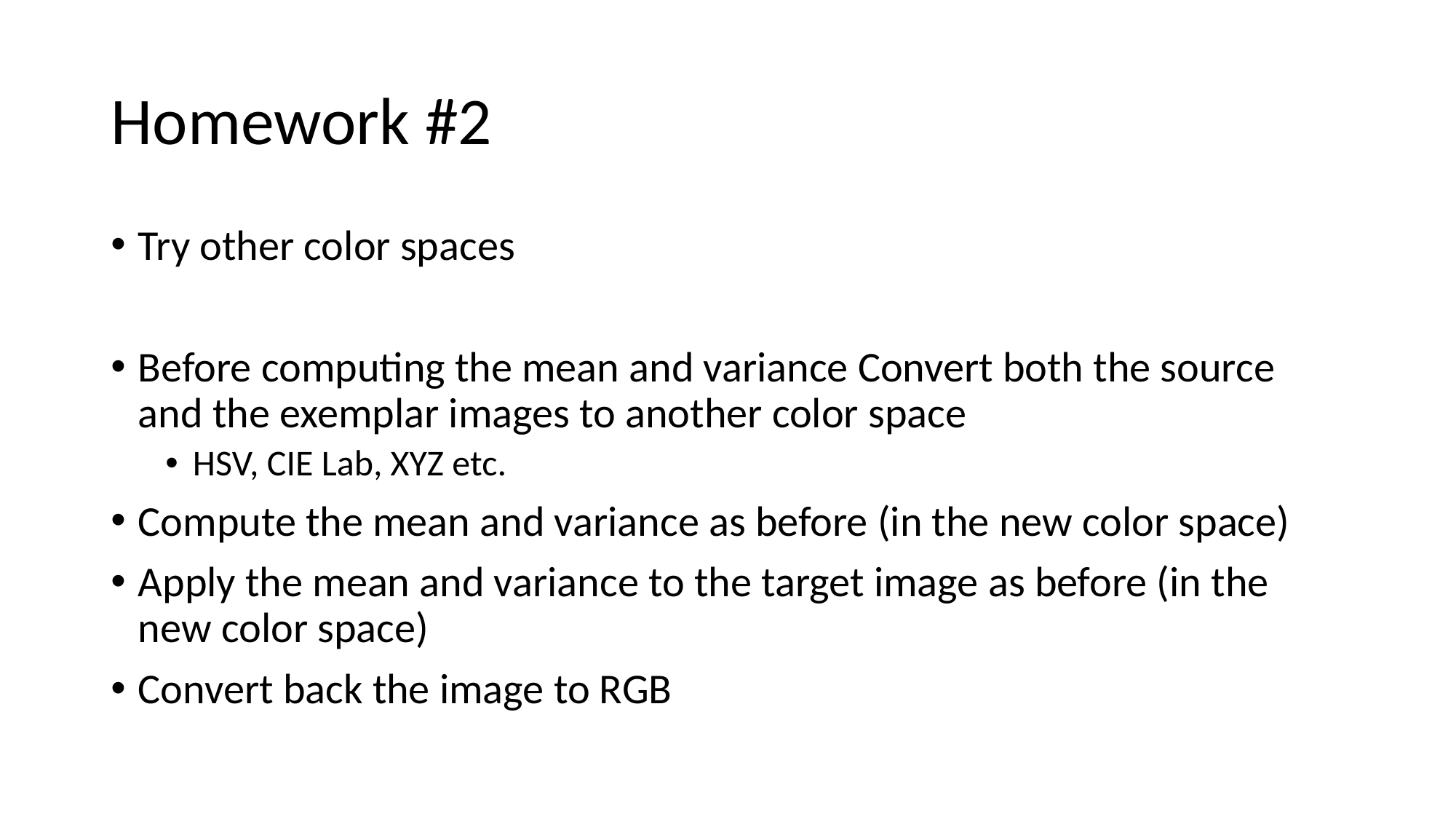

# Homework #2
Try other color spaces

Before computing the mean and variance Convert both the source and the exemplar images to another color space
HSV, CIE Lab, XYZ etc.
Compute the mean and variance as before (in the new color space)
Apply the mean and variance to the target image as before (in the new color space)
Convert back the image to RGB